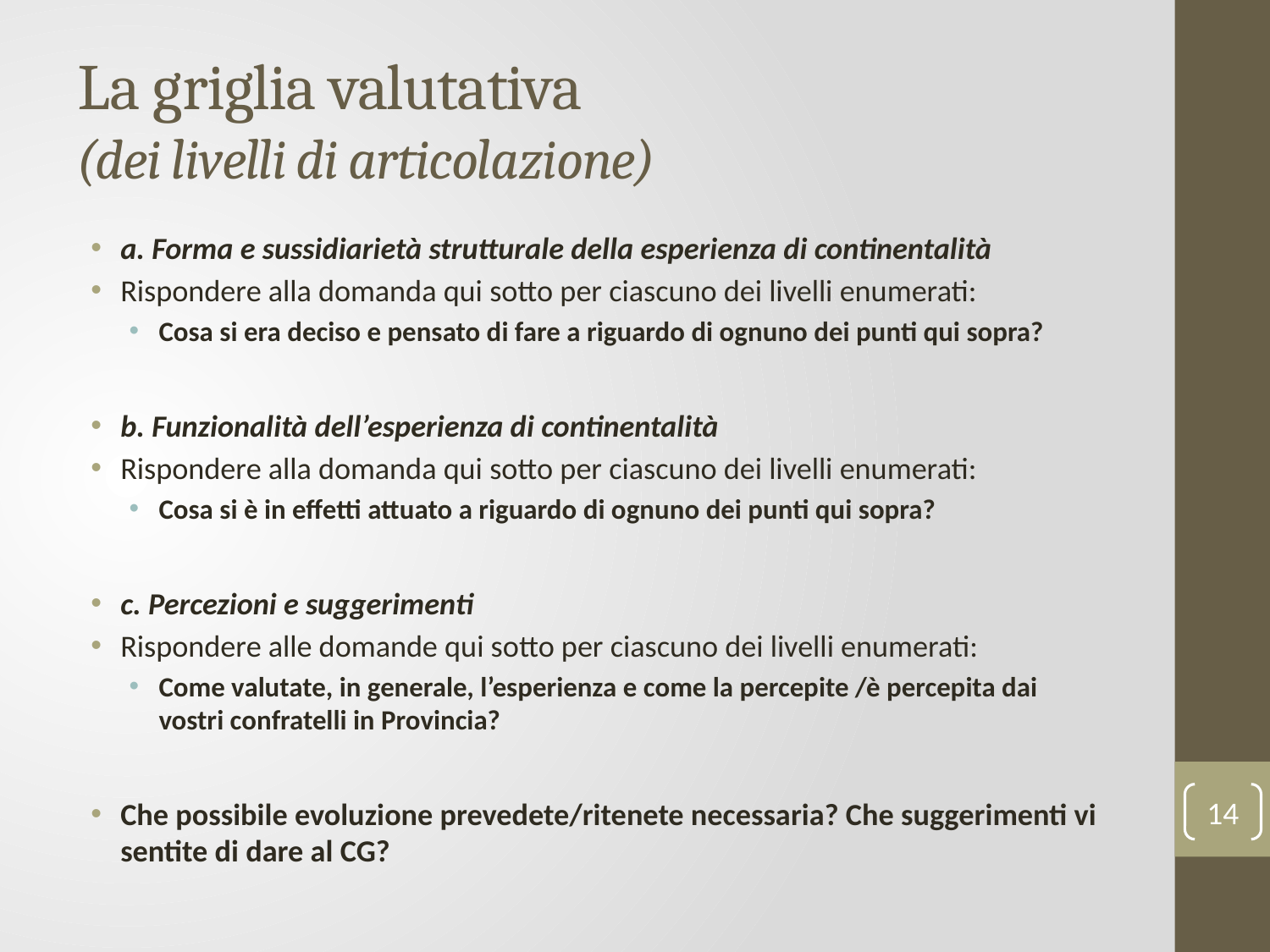

# La griglia valutativa (dei livelli di articolazione)
a. Forma e sussidiarietà strutturale della esperienza di continentalità
Rispondere alla domanda qui sotto per ciascuno dei livelli enumerati:
Cosa si era deciso e pensato di fare a riguardo di ognuno dei punti qui sopra?

b. Funzionalità dell’esperienza di continentalità
Rispondere alla domanda qui sotto per ciascuno dei livelli enumerati:
Cosa si è in effetti attuato a riguardo di ognuno dei punti qui sopra?

c. Percezioni e suggerimenti
Rispondere alle domande qui sotto per ciascuno dei livelli enumerati:
Come valutate, in generale, l’esperienza e come la percepite /è percepita dai vostri confratelli in Provincia?

Che possibile evoluzione prevedete/ritenete necessaria? Che suggerimenti vi sentite di dare al CG?

14